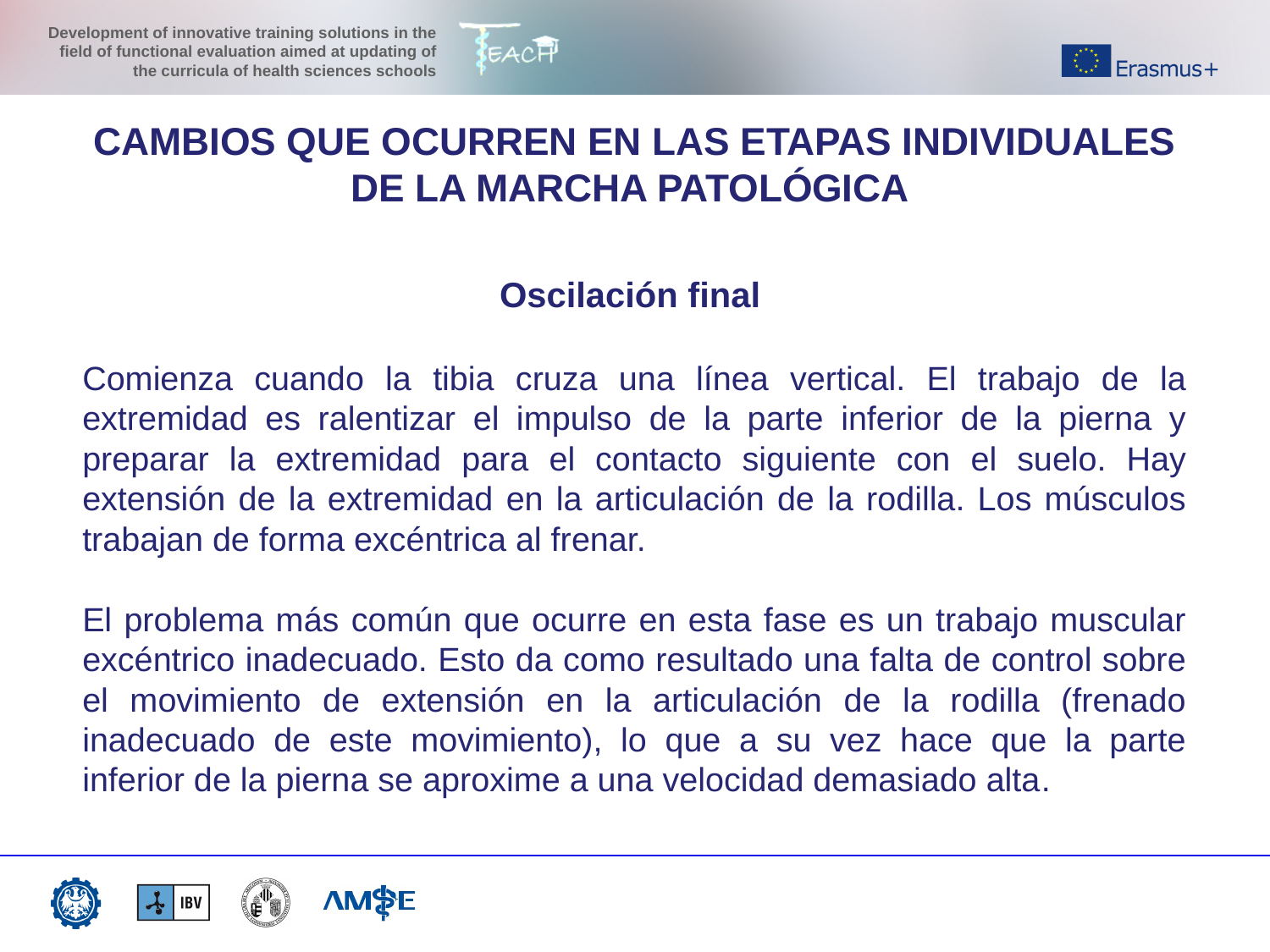

CAMBIOS QUE OCURREN EN LAS ETAPAS INDIVIDUALES DE LA MARCHA PATOLÓGICA
Oscilación final

Comienza cuando la tibia cruza una línea vertical. El trabajo de la extremidad es ralentizar el impulso de la parte inferior de la pierna y preparar la extremidad para el contacto siguiente con el suelo. Hay extensión de la extremidad en la articulación de la rodilla. Los músculos trabajan de forma excéntrica al frenar.

El problema más común que ocurre en esta fase es un trabajo muscular excéntrico inadecuado. Esto da como resultado una falta de control sobre el movimiento de extensión en la articulación de la rodilla (frenado inadecuado de este movimiento), lo que a su vez hace que la parte inferior de la pierna se aproxime a una velocidad demasiado alta.